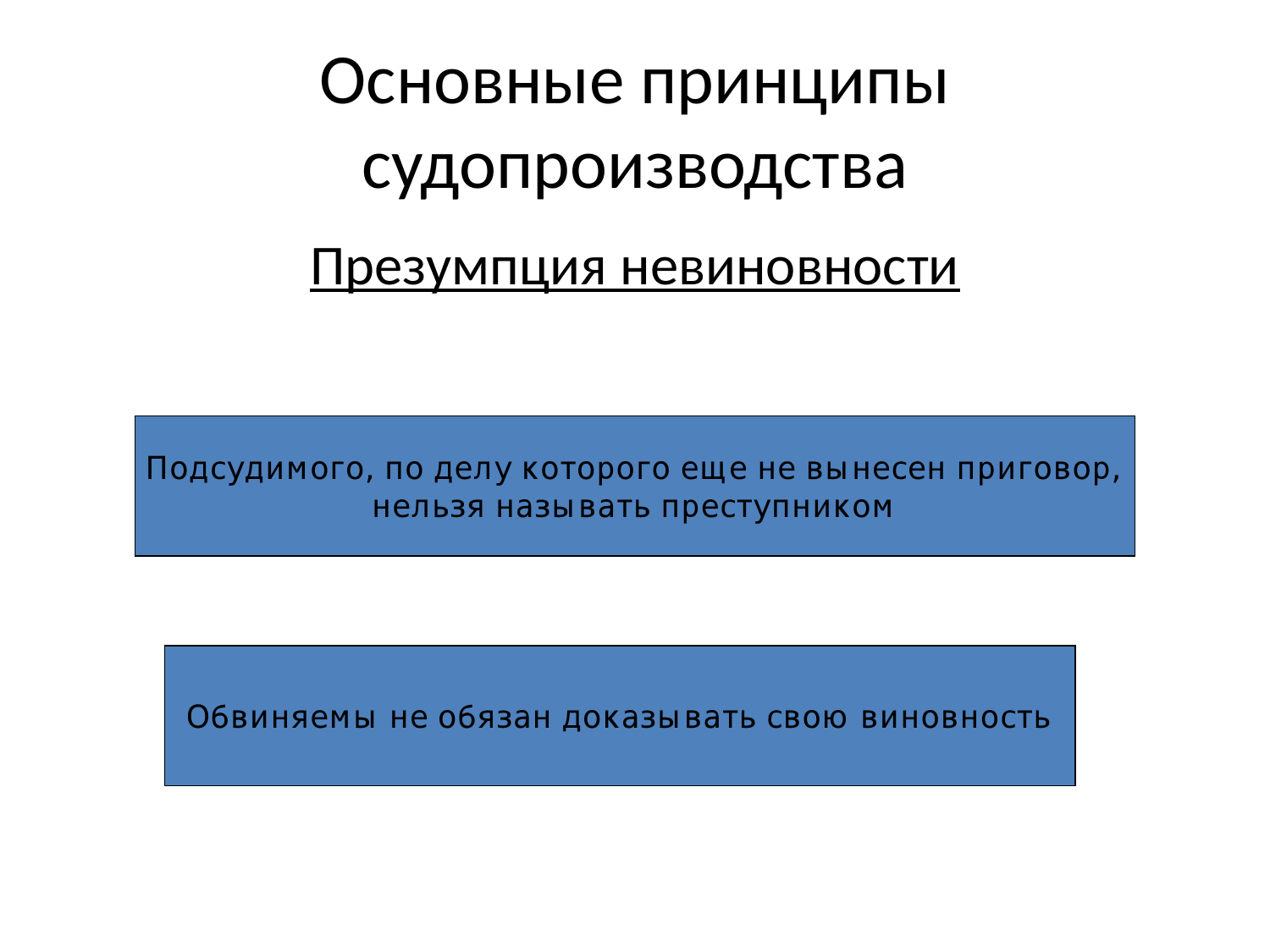

# Основные принципы судопроизводства
Презумпция невиновности
Подсудимого, по делу которого еще не вынесен приговор,
нельзя называть преступником
Обвиняемы не обязан доказывать свою виновность